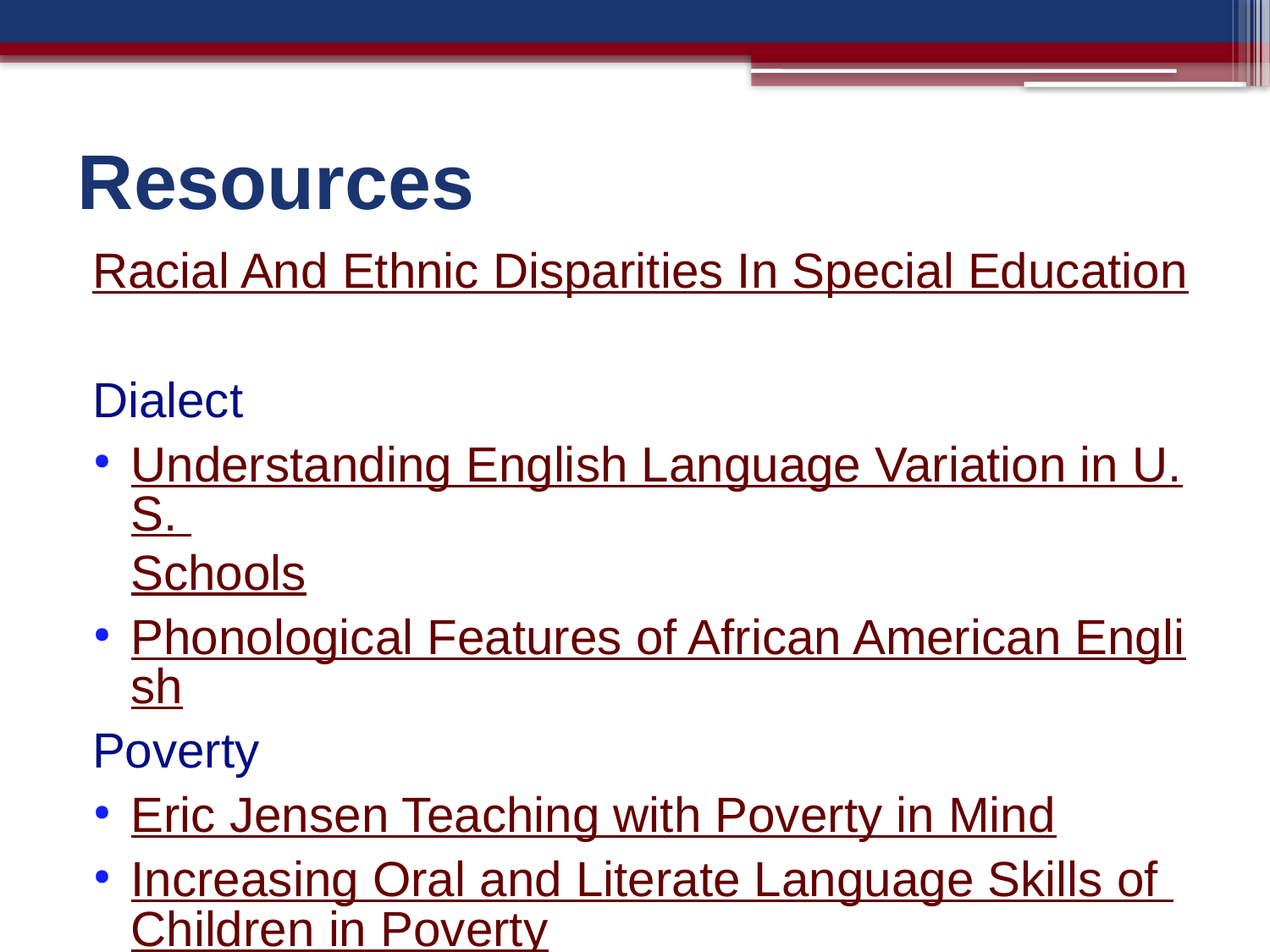

# Resources
Racial And Ethnic Disparities In Special Education

Dialect
Understanding English Language Variation in U.S. Schools
Phonological Features of African American English
Poverty
Eric Jensen Teaching with Poverty in Mind
Increasing Oral and Literate Language Skills of Children in Poverty
Beginning with Babble LEAP Learning